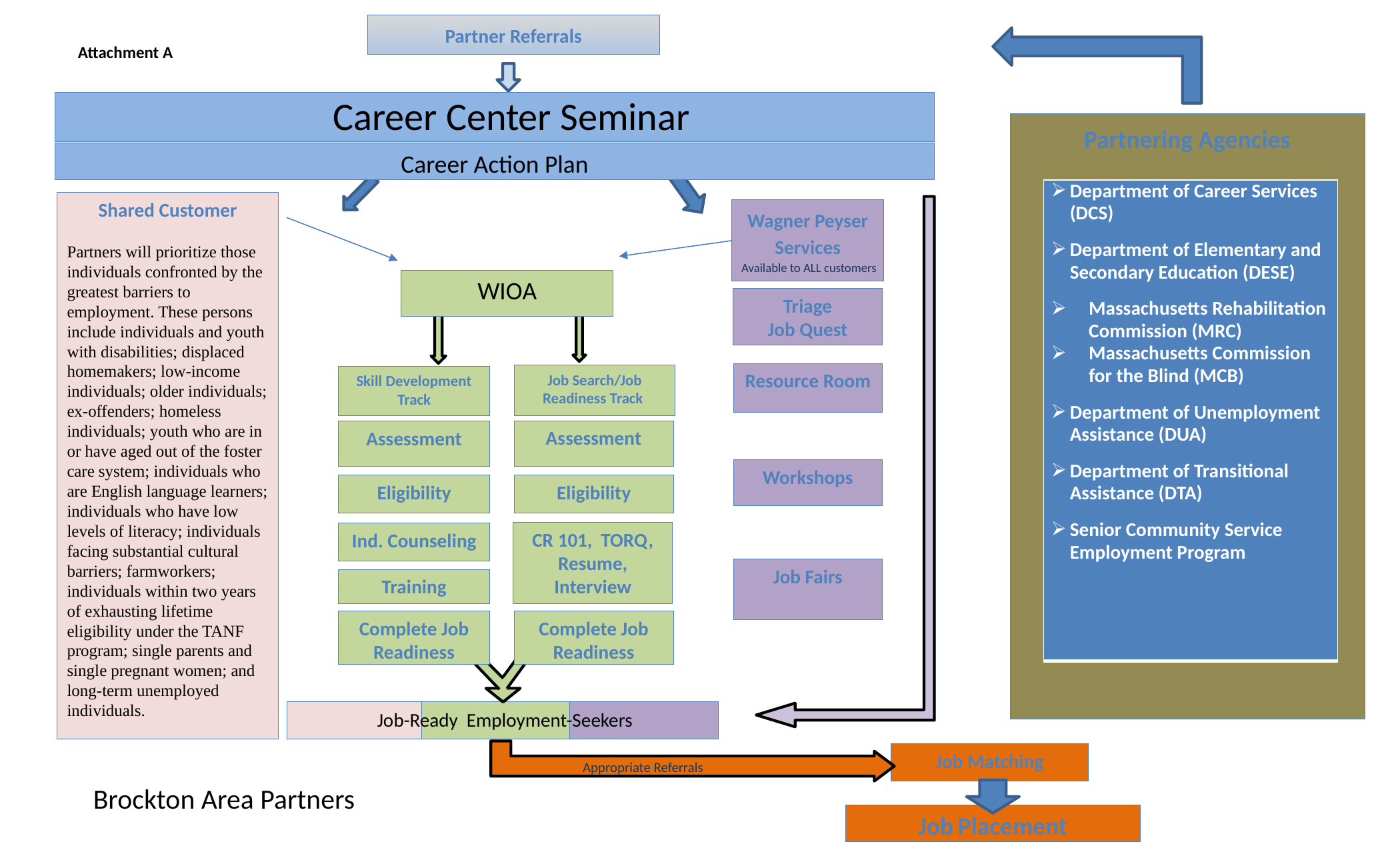

Partner Referrals

Attachment A

Career Center Seminar

Partnering Agencies

Career Action Plan

| Department of Career Services (DCS) Department of Elementary and Secondary Education (DESE) Massachusetts Rehabilitation Commission (MRC) Massachusetts Commission for the Blind (MCB) Department of Unemployment Assistance (DUA) Department of Transitional Assistance (DTA) Senior Community Service Employment Program |
| --- |

Shared Customer

Partners will prioritize those individuals confronted by the greatest barriers to employment. These persons include individuals and youth with disabilities; displaced homemakers; low-income individuals; older individuals; ex-offenders; homeless individuals; youth who are in or have aged out of the foster care system; individuals who are English language learners; individuals who have low levels of literacy; individuals facing substantial cultural barriers; farmworkers; individuals within two years of exhausting lifetime eligibility under the TANF program; single parents and single pregnant women; and long-term unemployed individuals.

Wagner Peyser Services

Available to ALL customers
WIOA

Triage
Job Quest

Resource Room

Job Search/Job Readiness Track

Skill Development Track

Assessment

Assessment

Workshops

Eligibility

Eligibility

CR 101,  TORQ, Resume, Interview

Ind. Counseling
Job Fairs

Training
Complete Job Readiness
Complete Job Readiness

Job-Ready  Employment-Seekers
Job Matching

Appropriate Referrals
Brockton Area Partners

Job Placement